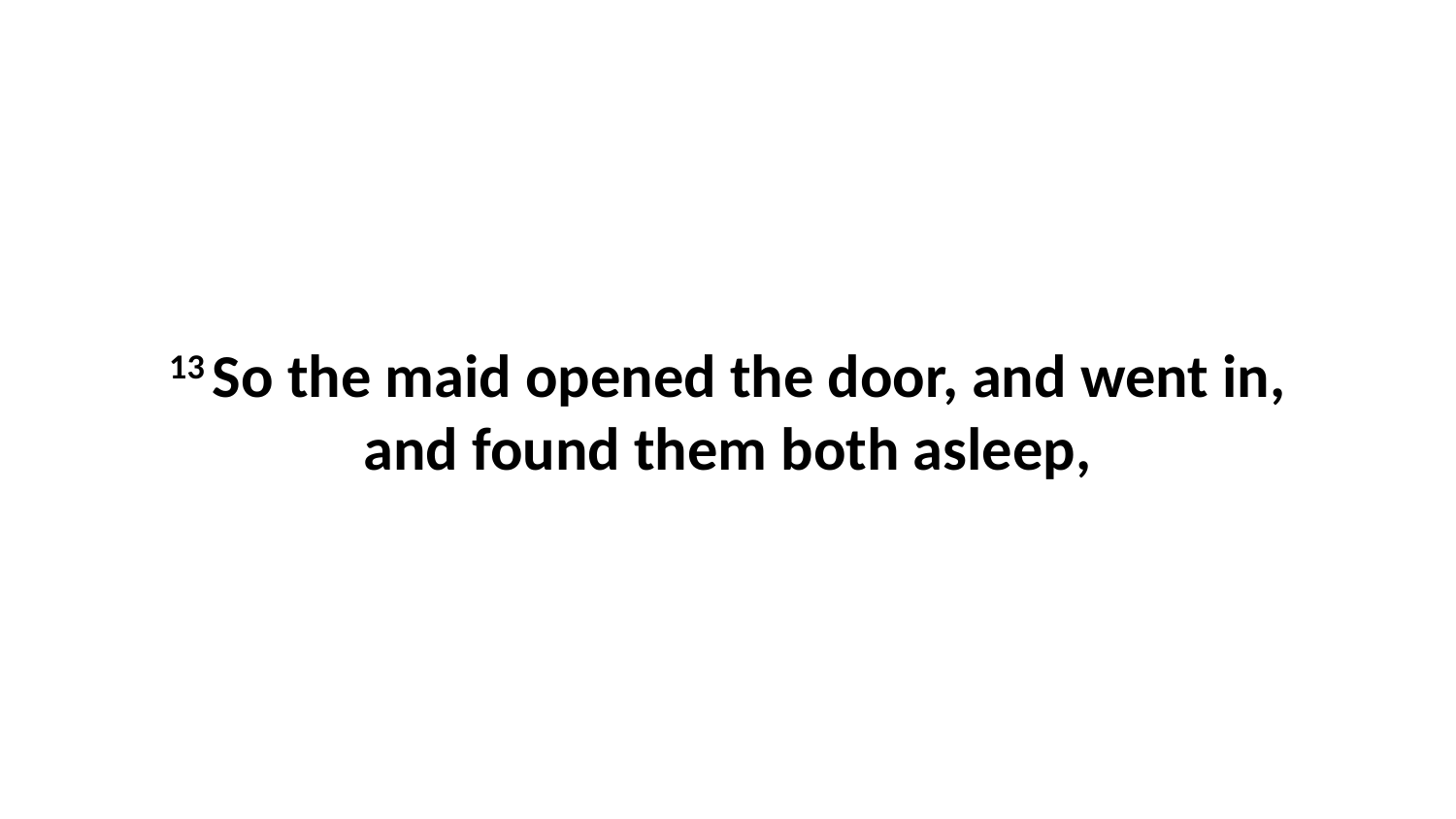

13 So the maid opened the door, and went in, and found them both asleep,